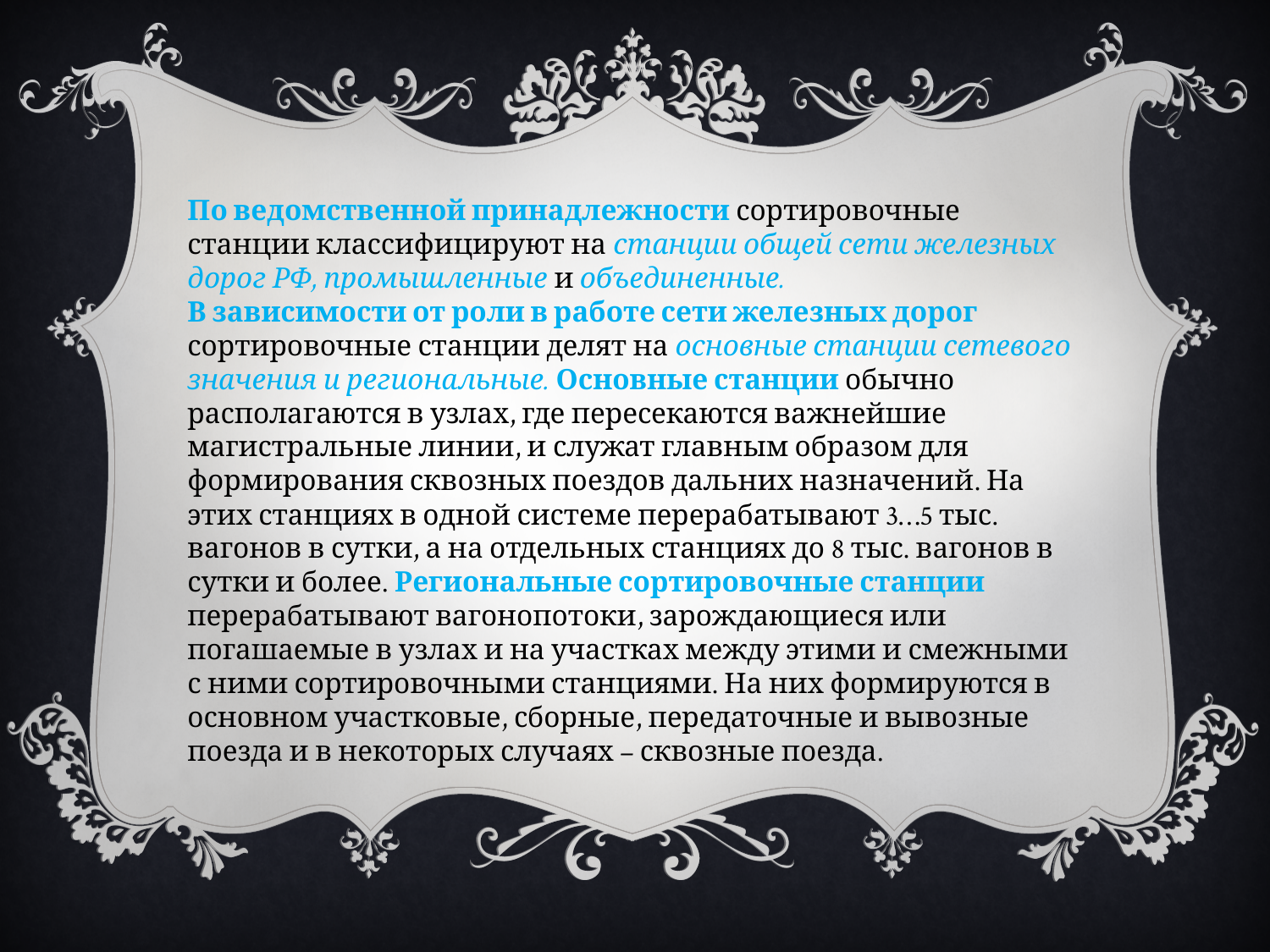

По ведомственной принадлежности сортировочные станции классифицируют на станции общей сети железных дорог РФ, промышленные и объединенные.
В зависимости от роли в работе сети железных дорог сортировочные станции делят на основные станции сетевого значения и региональные. Основные станции обычно располагаются в узлах, где пересекаются важнейшие магистральные линии, и служат главным образом для формирования сквозных поездов дальних назначений. На этих станциях в одной системе перерабатывают 3…5 тыс. вагонов в сутки, а на отдельных станциях до 8 тыс. вагонов в сутки и более. Региональные сортировочные станции перерабатывают вагонопотоки, зарождающиеся или погашаемые в узлах и на участках между этими и смежными с ними сортировочными станциями. На них формируются в основном участковые, сборные, передаточные и вывозные поезда и в некоторых случаях – сквозные поезда.